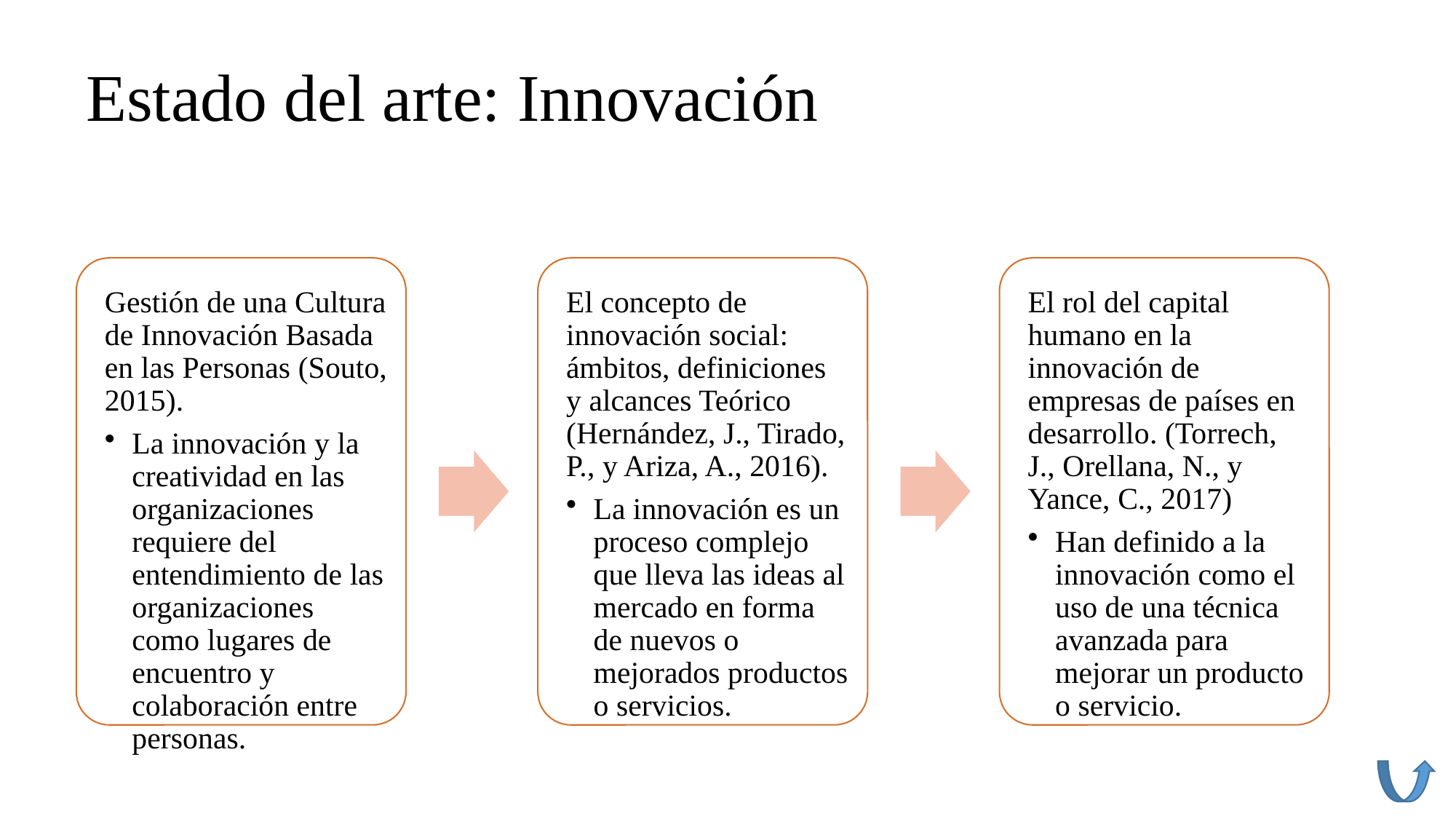

# Estado del arte: Innovación
Gestión de una Cultura de Innovación Basada en las Personas (Souto, 2015).
La innovación y la creatividad en las organizaciones requiere del entendimiento de las organizaciones como lugares de encuentro y colaboración entre personas.

El concepto de innovación social: ámbitos, definiciones y alcances Teórico (Hernández, J., Tirado, P., y Ariza, A., 2016).
La innovación es un proceso complejo que lleva las ideas al mercado en forma de nuevos o mejorados productos o servicios.

El rol del capital humano en la innovación de empresas de países en desarrollo. (Torrech, J., Orellana, N., y Yance, C., 2017)
Han definido a la innovación como el uso de una técnica avanzada para mejorar un producto o servicio.